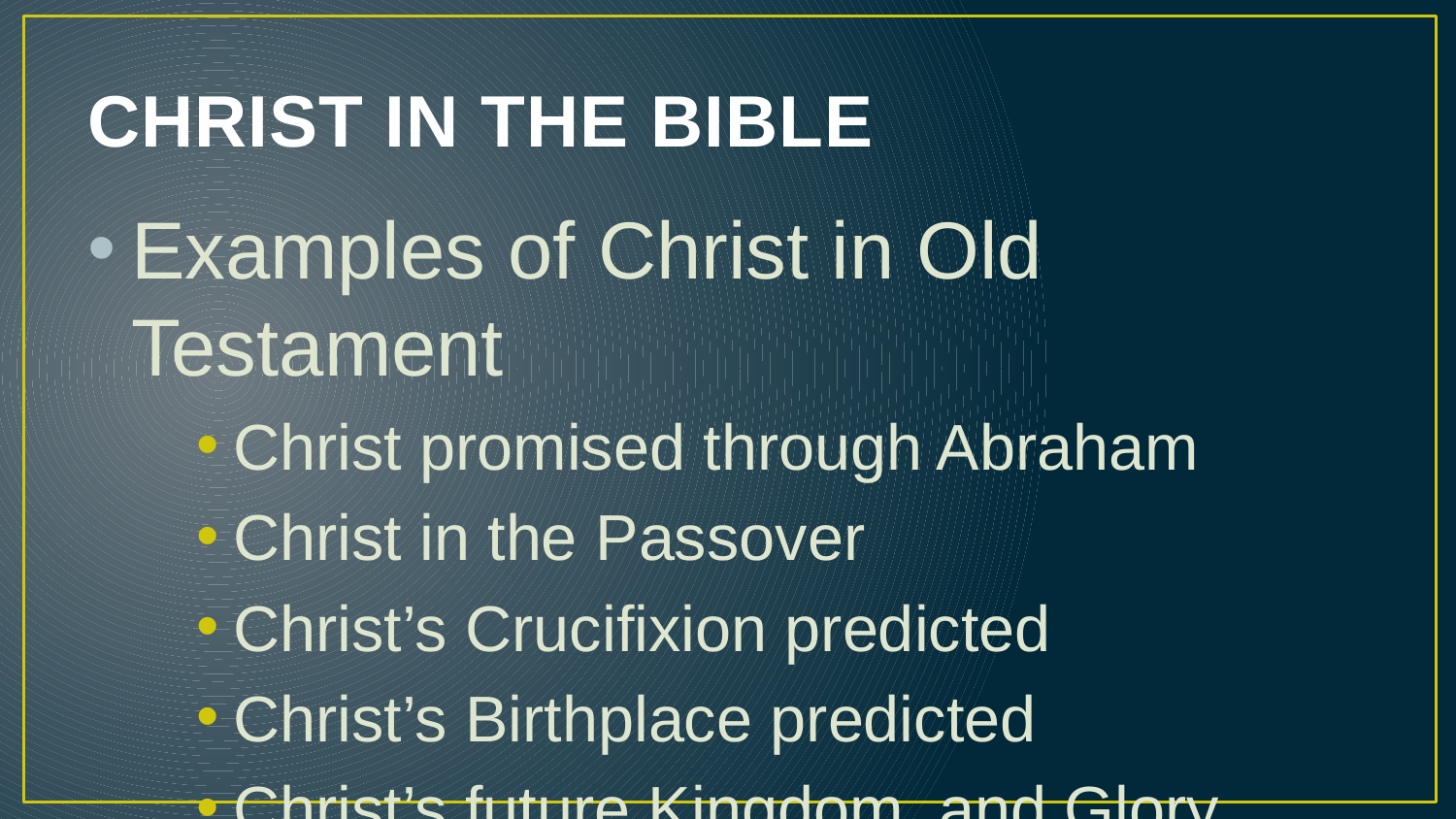

# CHRIST IN THE BIBLE
Examples of Christ in Old Testament
Christ promised through Abraham
Christ in the Passover
Christ’s Crucifixion predicted
Christ’s Birthplace predicted
Christ’s future Kingdom, and Glory Predicted